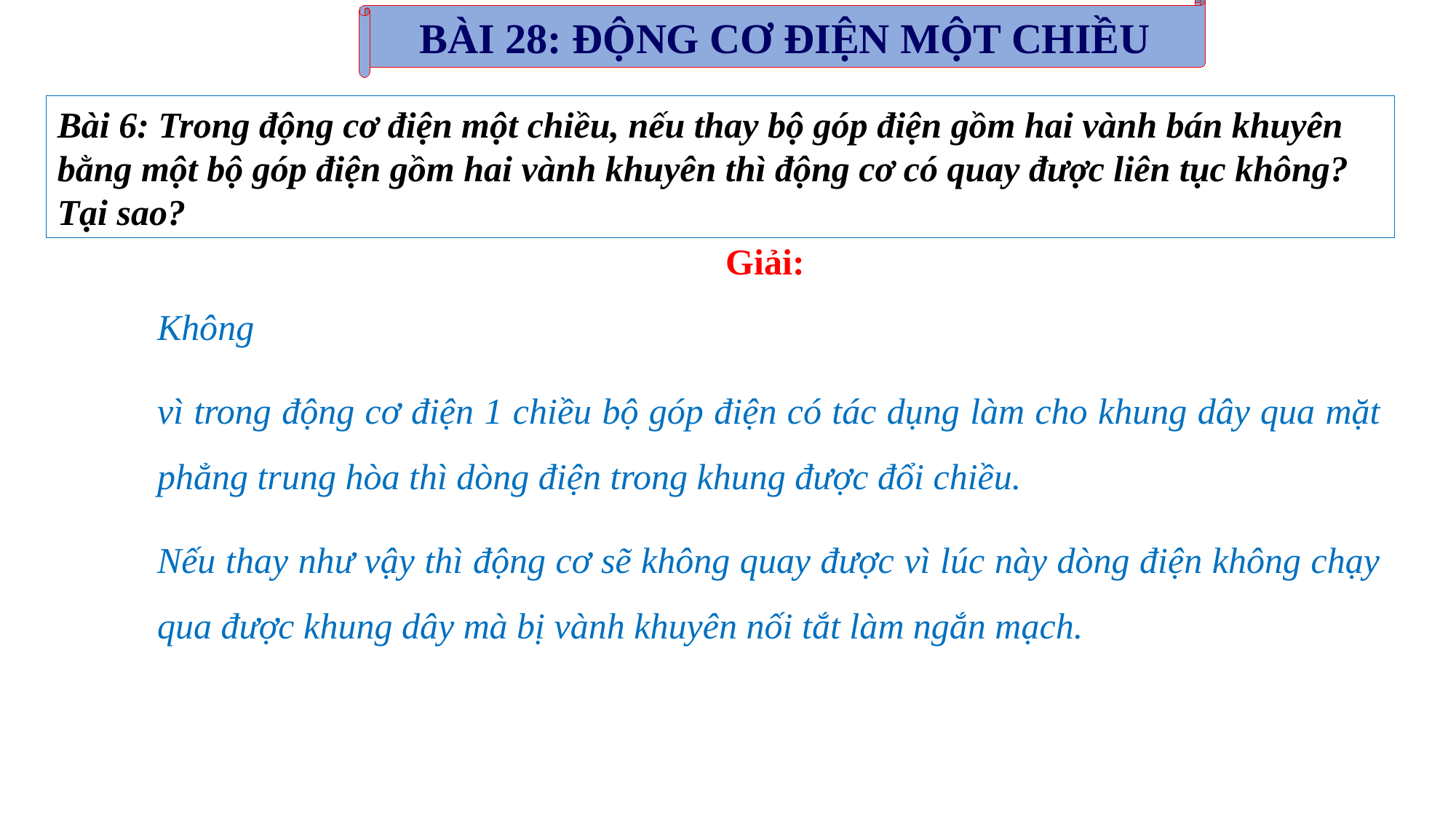

BÀI 28: ĐỘNG CƠ ĐIỆN MỘT CHIỀU
Bài 6: Trong động cơ điện một chiều, nếu thay bộ góp điện gồm hai vành bán khuyên bằng một bộ góp điện gồm hai vành khuyên thì động cơ có quay được liên tục không? Tại sao?
Giải:

Không
vì trong động cơ điện 1 chiều bộ góp điện có tác dụng làm cho khung dây qua mặt phẳng trung hòa thì dòng điện trong khung được đổi chiều.
Nếu thay như vậy thì động cơ sẽ không quay được vì lúc này dòng điện không chạy qua được khung dây mà bị vành khuyên nối tắt làm ngắn mạch.